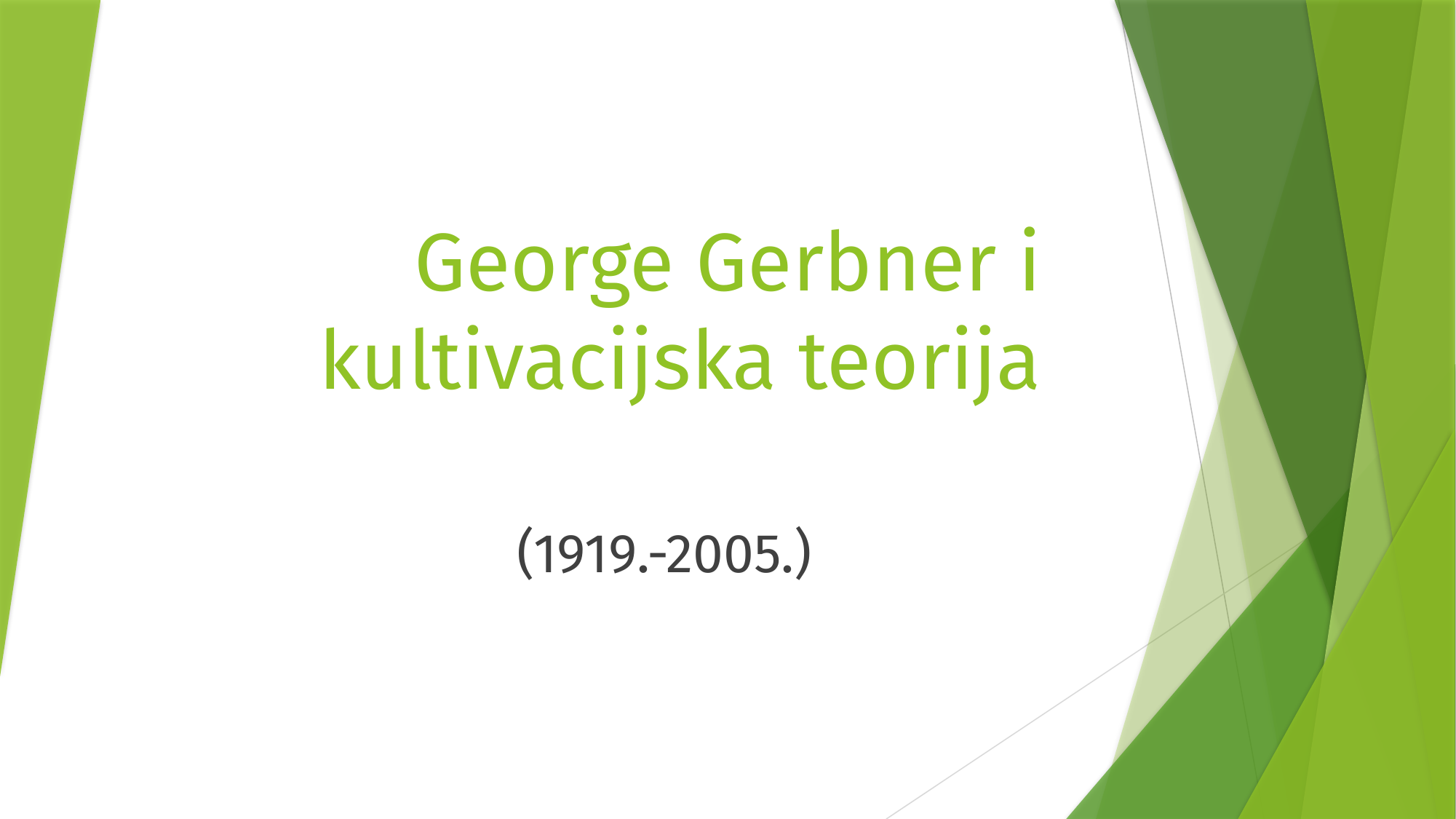

# George Gerbner i kultivacijska teorija
(1919.-2005.)